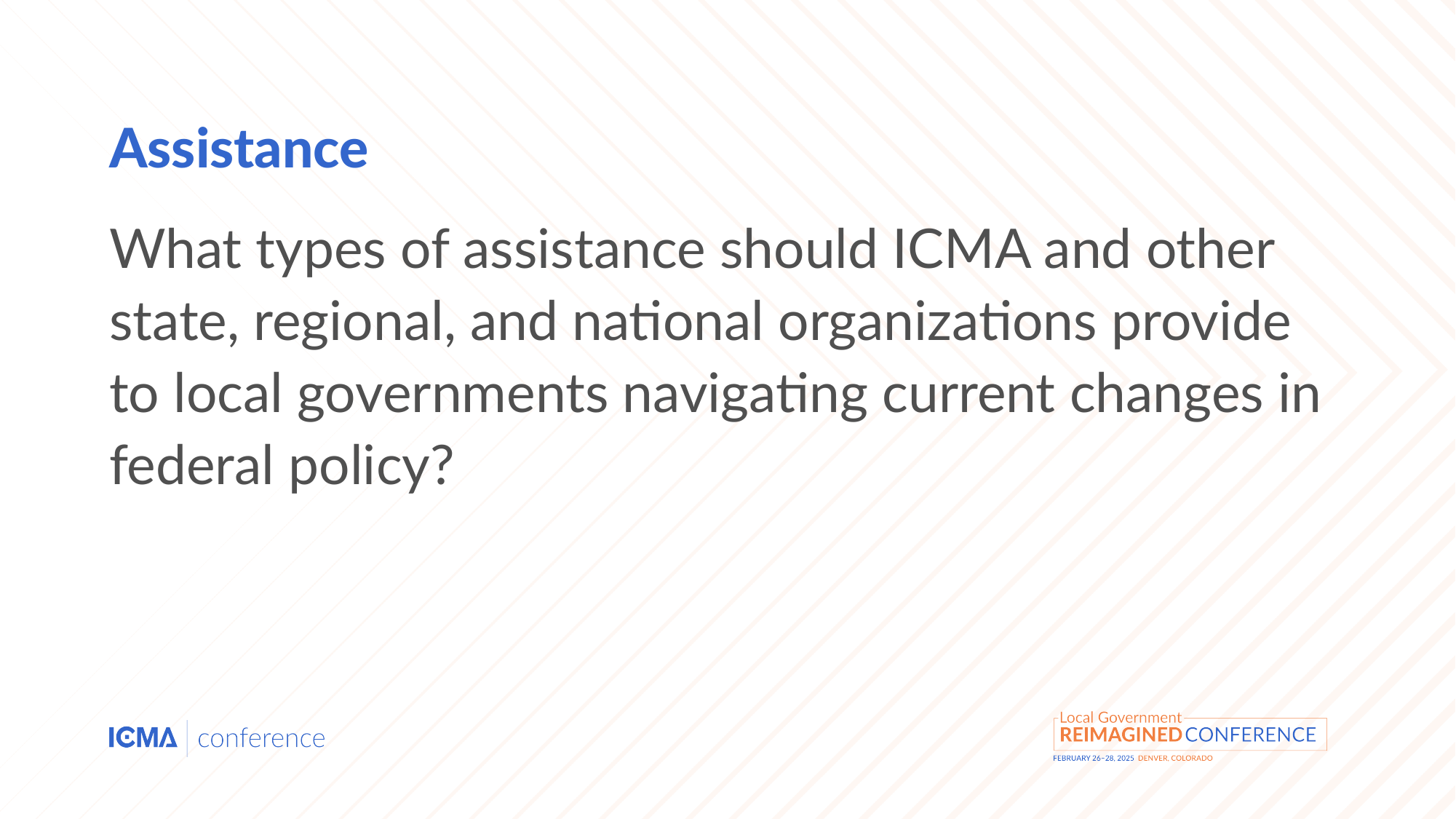

# Assistance
What types of assistance should ICMA and other state, regional, and national organizations provide to local governments navigating current changes in federal policy?